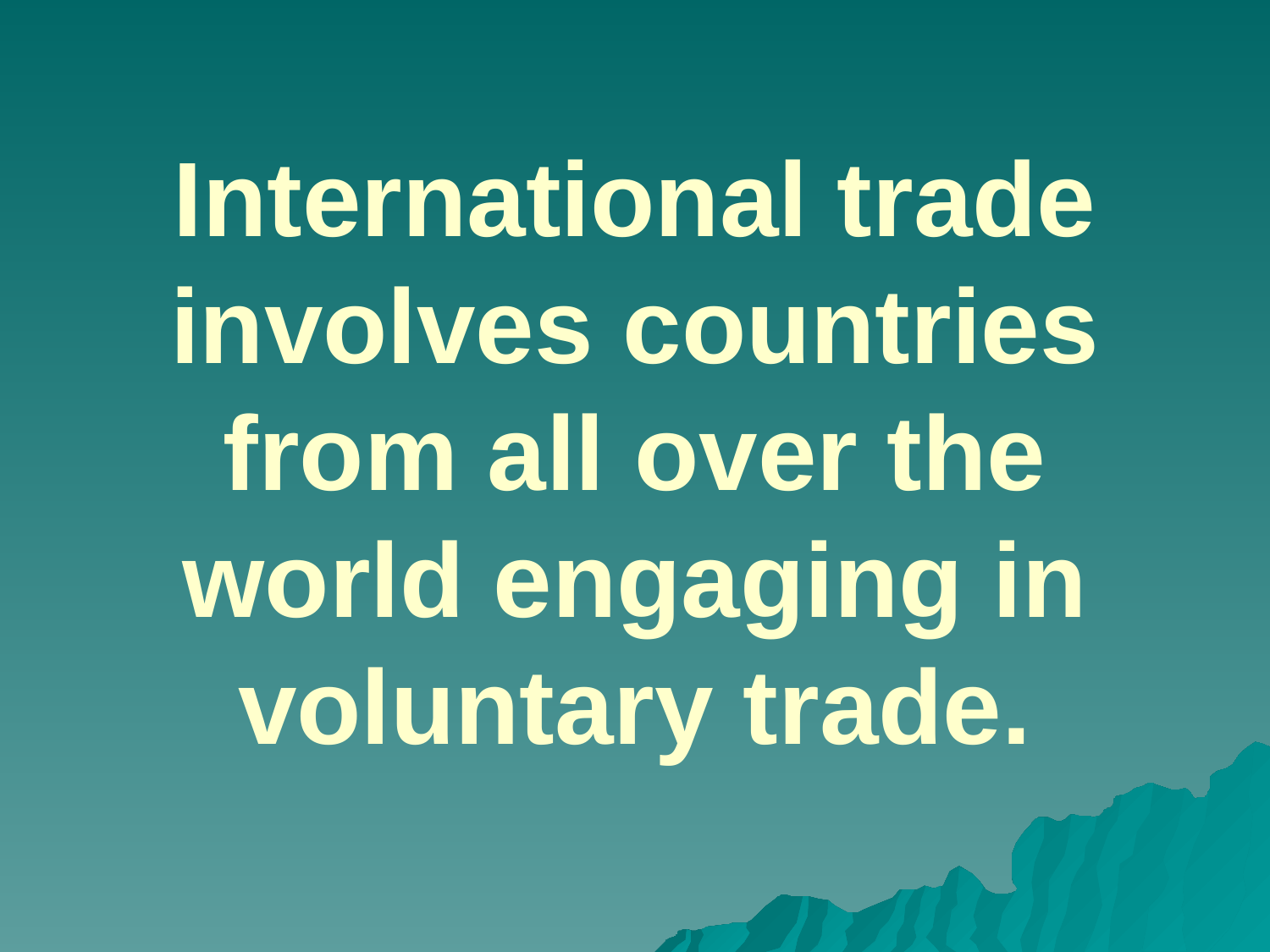

# International trade involves countries from all over the world engaging in voluntary trade.